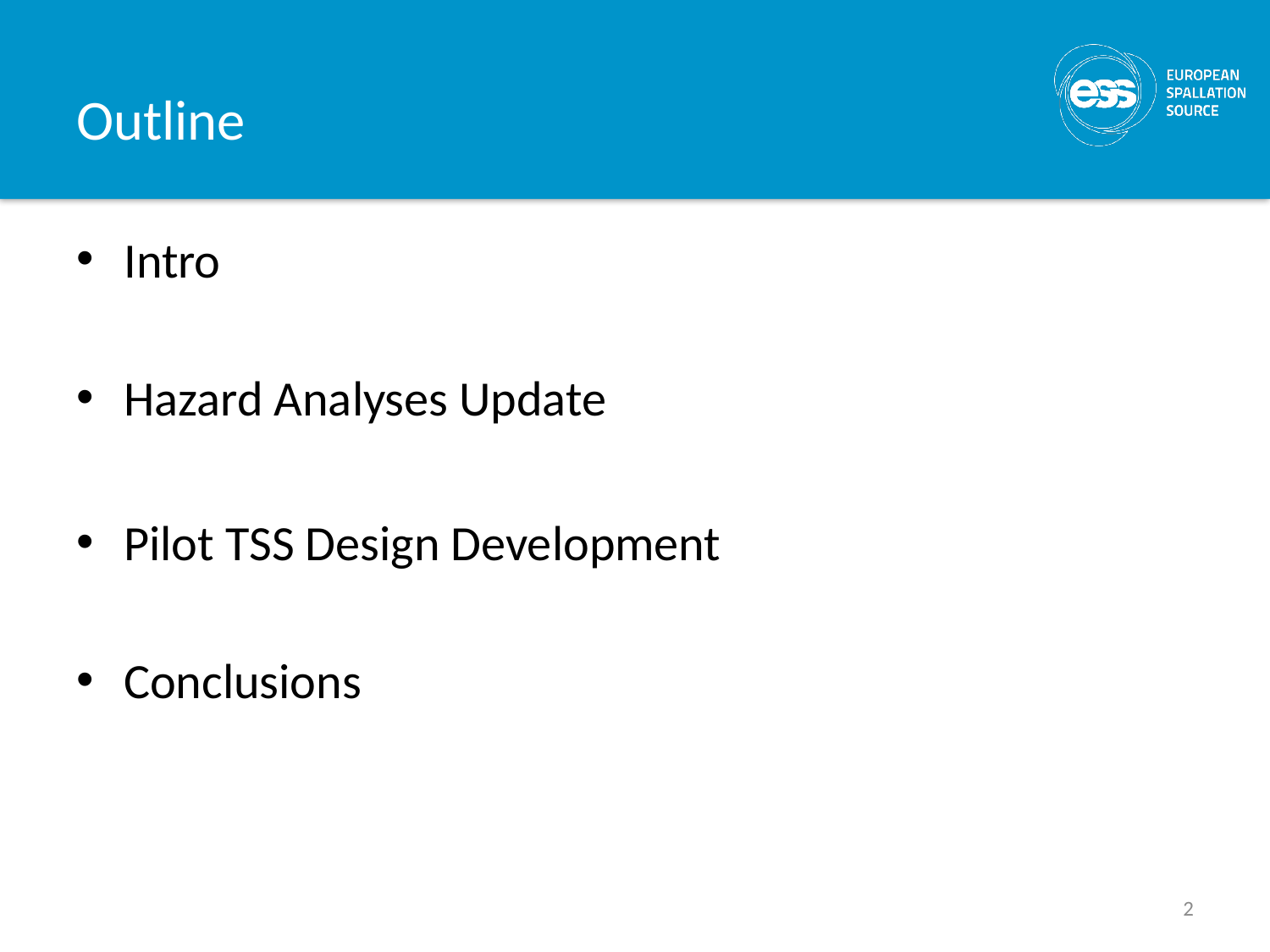

# Outline
Intro

Hazard Analyses Update

Pilot TSS Design Development

Conclusions
2